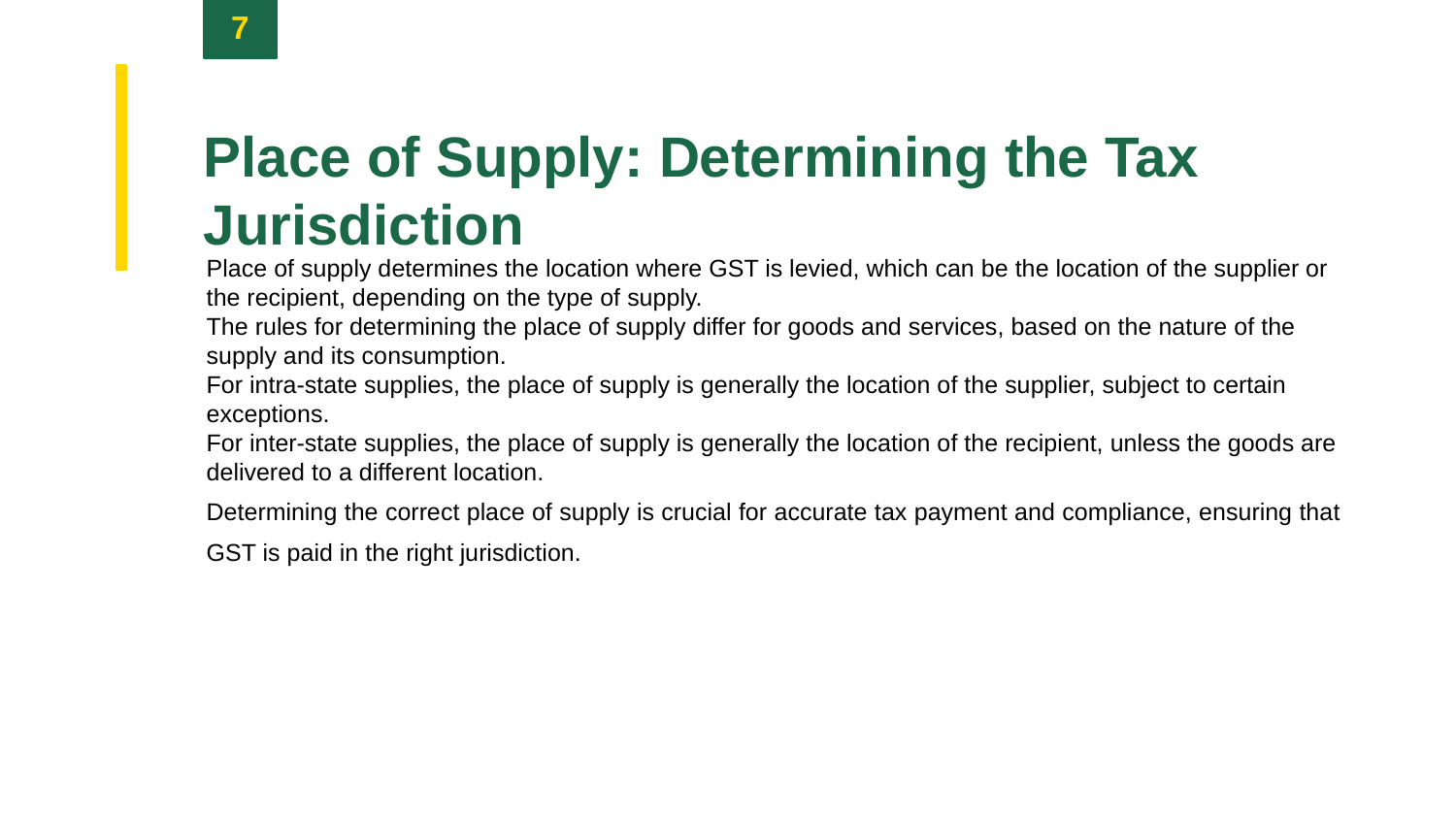

7

Place of Supply: Determining the Tax Jurisdiction
Place of supply determines the location where GST is levied, which can be the location of the supplier or the recipient, depending on the type of supply.
The rules for determining the place of supply differ for goods and services, based on the nature of the supply and its consumption.
For intra-state supplies, the place of supply is generally the location of the supplier, subject to certain exceptions.
For inter-state supplies, the place of supply is generally the location of the recipient, unless the goods are delivered to a different location.
Determining the correct place of supply is crucial for accurate tax payment and compliance, ensuring that GST is paid in the right jurisdiction.